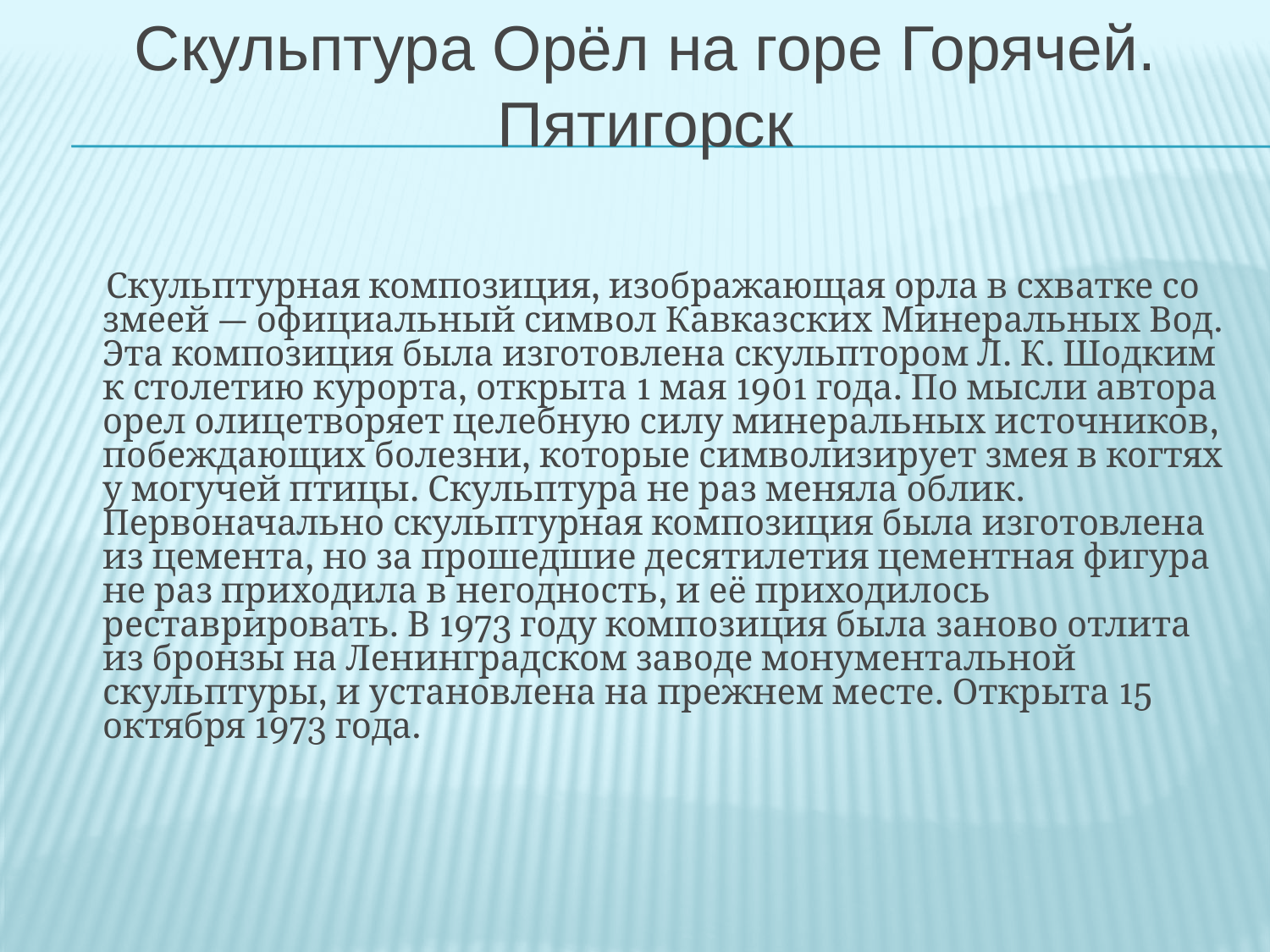

Скульптура Орёл на горе Горячей. Пятигорск

      Скульптурная композиция, изображающая орла в схватке со змеей — официальный символ Кавказских Минеральных Вод. Эта композиция была изготовлена скульптором Л. К. Шодким к столетию курорта, открыта 1 мая 1901 года. По мысли автора орел олицетворяет целебную силу минеральных источников, побеждающих болезни, которые символизирует змея в когтях у могучей птицы. Скульптура не раз меняла облик. Первоначально скульптурная композиция была изготовлена из цемента, но за прошедшие десятилетия цементная фигура не раз приходила в негодность, и её приходилось реставрировать. В 1973 году композиция была заново отлита из бронзы на Ленинградском заводе монументальной скульптуры, и установлена на прежнем месте. Открыта 15 октября 1973 года.